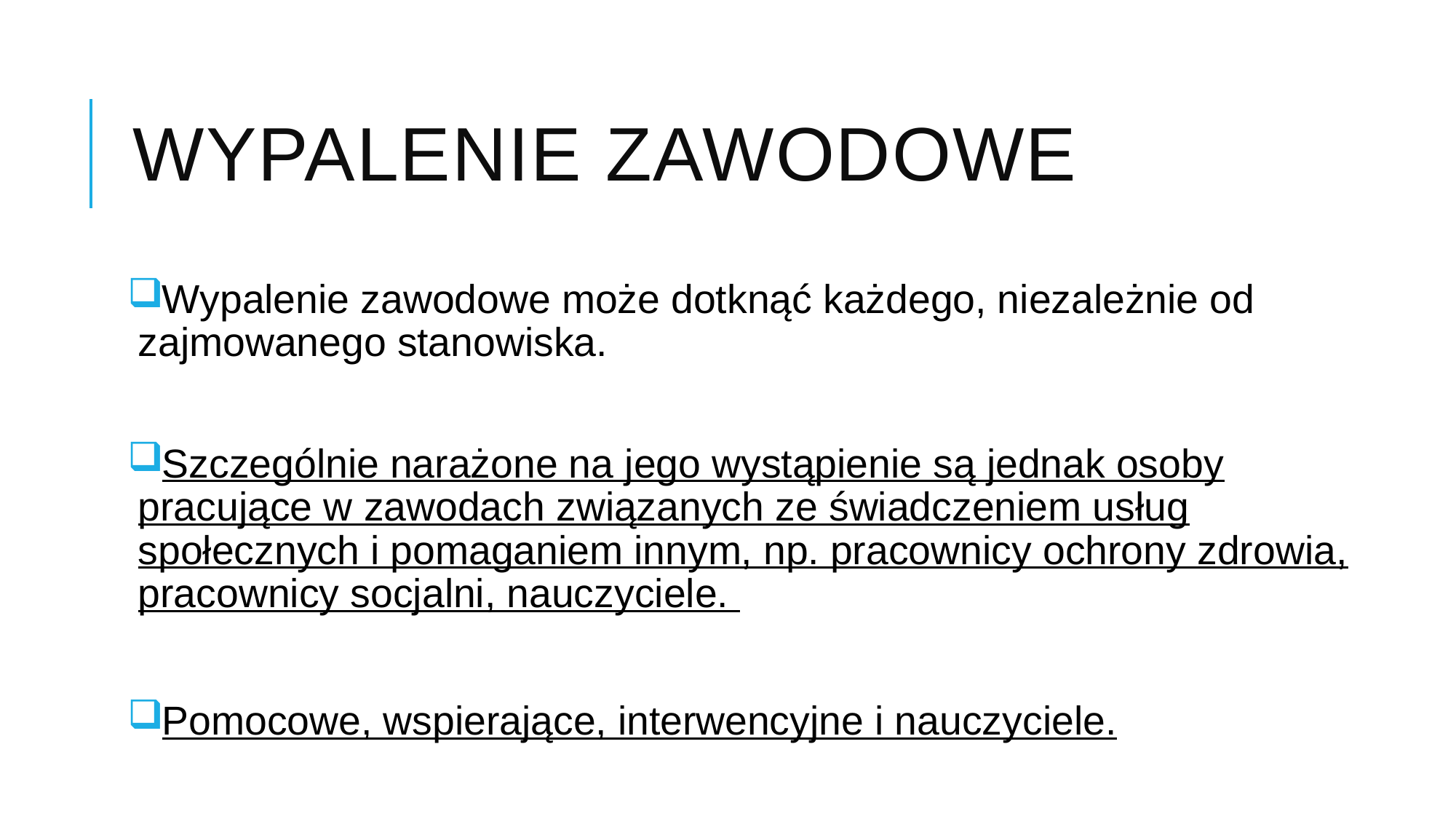

# Wypalenie zawodowe
Wypalenie zawodowe może dotknąć każdego, niezależnie od zajmowanego stanowiska.

Szczególnie narażone na jego wystąpienie są jednak osoby pracujące w zawodach związanych ze świadczeniem usług społecznych i pomaganiem innym, np. pracownicy ochrony zdrowia, pracownicy socjalni, nauczyciele.

Pomocowe, wspierające, interwencyjne i nauczyciele.